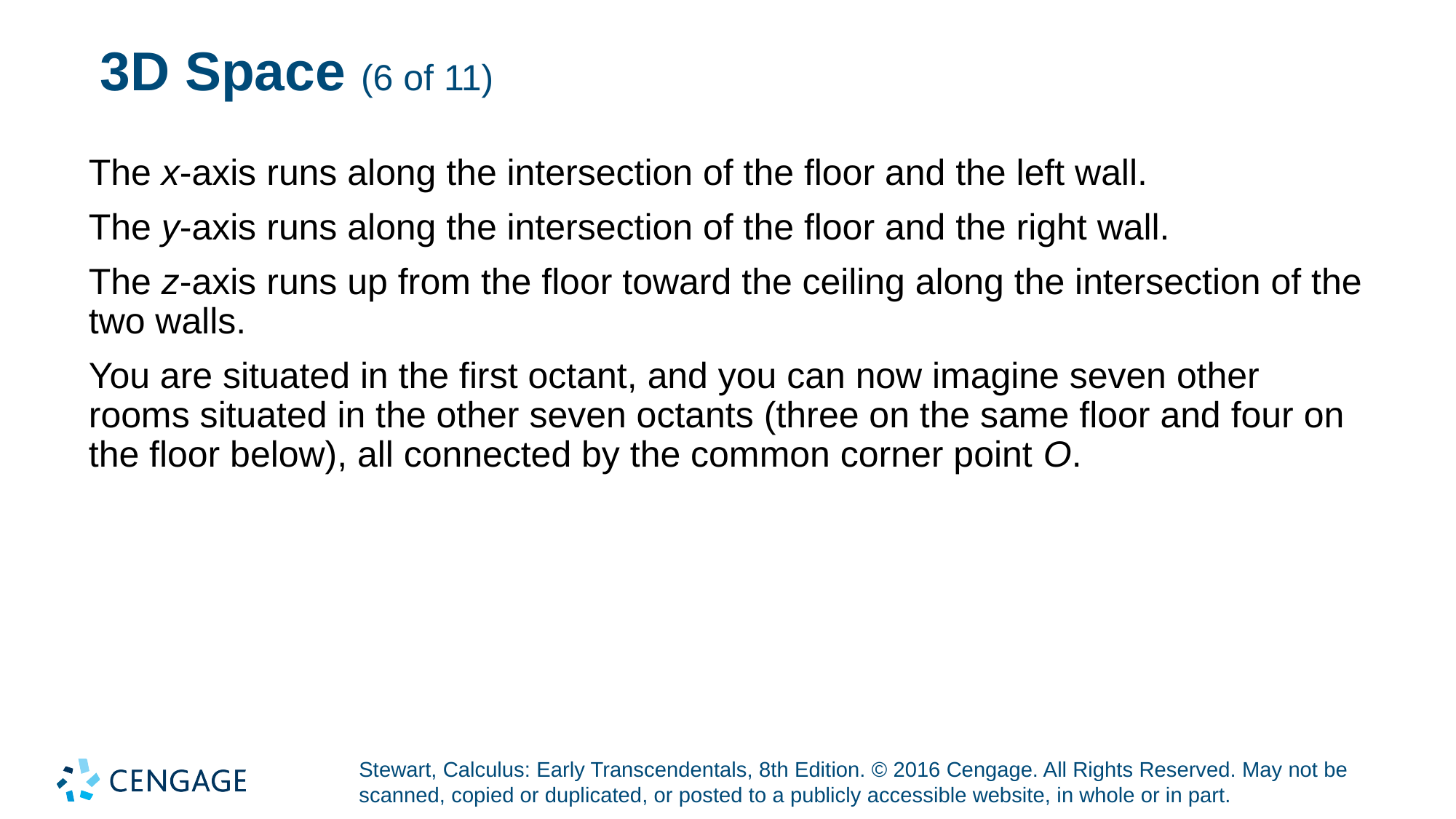

# 3D Space (6 of 11)
The x-axis runs along the intersection of the floor and the left wall.
The y-axis runs along the intersection of the floor and the right wall.
The z-axis runs up from the floor toward the ceiling along the intersection of the two walls.
You are situated in the first octant, and you can now imagine seven other rooms situated in the other seven octants (three on the same floor and four on the floor below), all connected by the common corner point O.